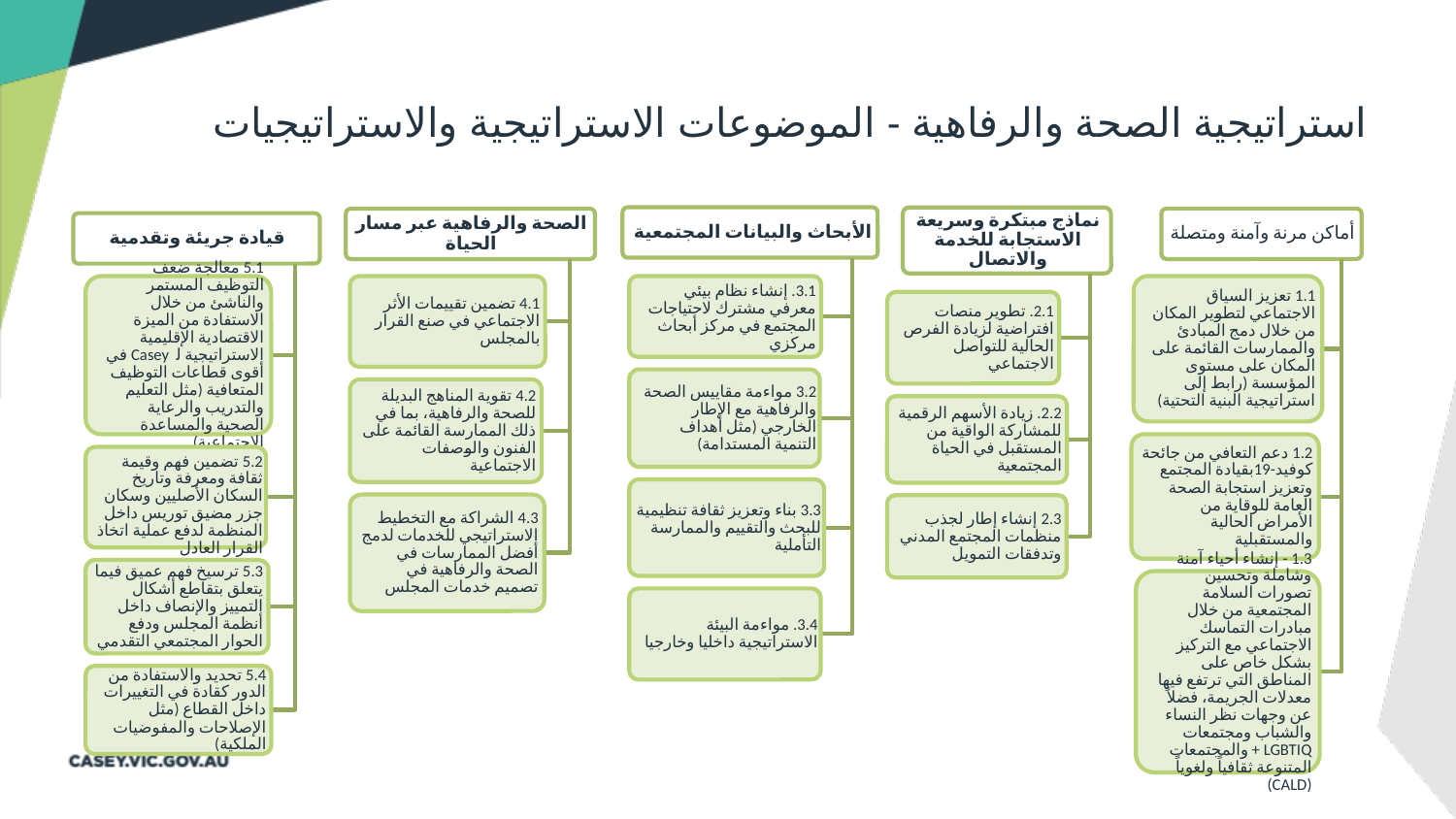

استراتيجية الصحة والرفاهية - الموضوعات الاستراتيجية والاستراتيجيات

أماكن مرنة وآمنة ومتصلة
1.1 تعزيز السياق الاجتماعي لتطوير المكان من خلال دمج المبادئ والممارسات القائمة على المكان على مستوى المؤسسة (رابط إلى استراتيجية البنية التحتية)
1.2 دعم التعافي من جائحة كوفيد-19بقيادة المجتمع وتعزيز استجابة الصحة العامة للوقاية من الأمراض الحالية والمستقبلية
1.3 - إنشاء أحياء آمنة وشاملة وتحسين تصورات السلامة المجتمعية من خلال مبادرات التماسك الاجتماعي مع التركيز بشكل خاص على المناطق التي ترتفع فيها معدلات الجريمة، فضلاً عن وجهات نظر النساء والشباب ومجتمعات LGBTIQ + والمجتمعات المتنوعة ثقافياً ولغوياً (CALD)
نماذج مبتكرة وسريعة الاستجابة للخدمة والاتصال
2.1. تطوير منصات افتراضية لزيادة الفرص الحالية للتواصل الاجتماعي
2.2. زيادة الأسهم الرقمية للمشاركة الواقية من المستقبل في الحياة المجتمعية
2.3 إنشاء إطار لجذب منظمات المجتمع المدني وتدفقات التمويل
الأبحاث والبيانات المجتمعية
3.1. إنشاء نظام بيئي معرفي مشترك لاحتياجات المجتمع في مركز أبحاث مركزي
3.2 مواءمة مقاييس الصحة والرفاهية مع الإطار الخارجي (مثل أهداف التنمية المستدامة)
3.3 بناء وتعزيز ثقافة تنظيمية للبحث والتقييم والممارسة التأملية
3.4. مواءمة البيئة الاستراتيجية داخليا وخارجيا
الصحة والرفاهية عبر مسار الحياة
4.1 تضمين تقييمات الأثر الاجتماعي في صنع القرار بالمجلس
4.2 تقوية المناهج البديلة للصحة والرفاهية، بما في ذلك الممارسة القائمة على الفنون والوصفات الاجتماعية
4.3 الشراكة مع التخطيط الاستراتيجي للخدمات لدمج أفضل الممارسات في الصحة والرفاهية في تصميم خدمات المجلس
قيادة جريئة وتقدمية
5.1 معالجة ضعف التوظيف المستمر والناشئ من خلال الاستفادة من الميزة الاقتصادية الإقليمية الاستراتيجية ﻟ  Casey في أقوى قطاعات التوظيف المتعافية (مثل التعليم والتدريب والرعاية الصحية والمساعدة الاجتماعية)
5.2 تضمين فهم وقيمة ثقافة ومعرفة وتاريخ السكان الأصليين وسكان جزر مضيق توريس داخل المنظمة لدفع عملية اتخاذ القرار العادل
5.3 ترسيخ فهم عميق فيما يتعلق بتقاطع أشكال التمييز والإنصاف داخل أنظمة المجلس ودفع الحوار المجتمعي التقدمي
5.4 تحديد والاستفادة من الدور كقادة في التغييرات داخل القطاع (مثل الإصلاحات والمفوضيات الملكية)